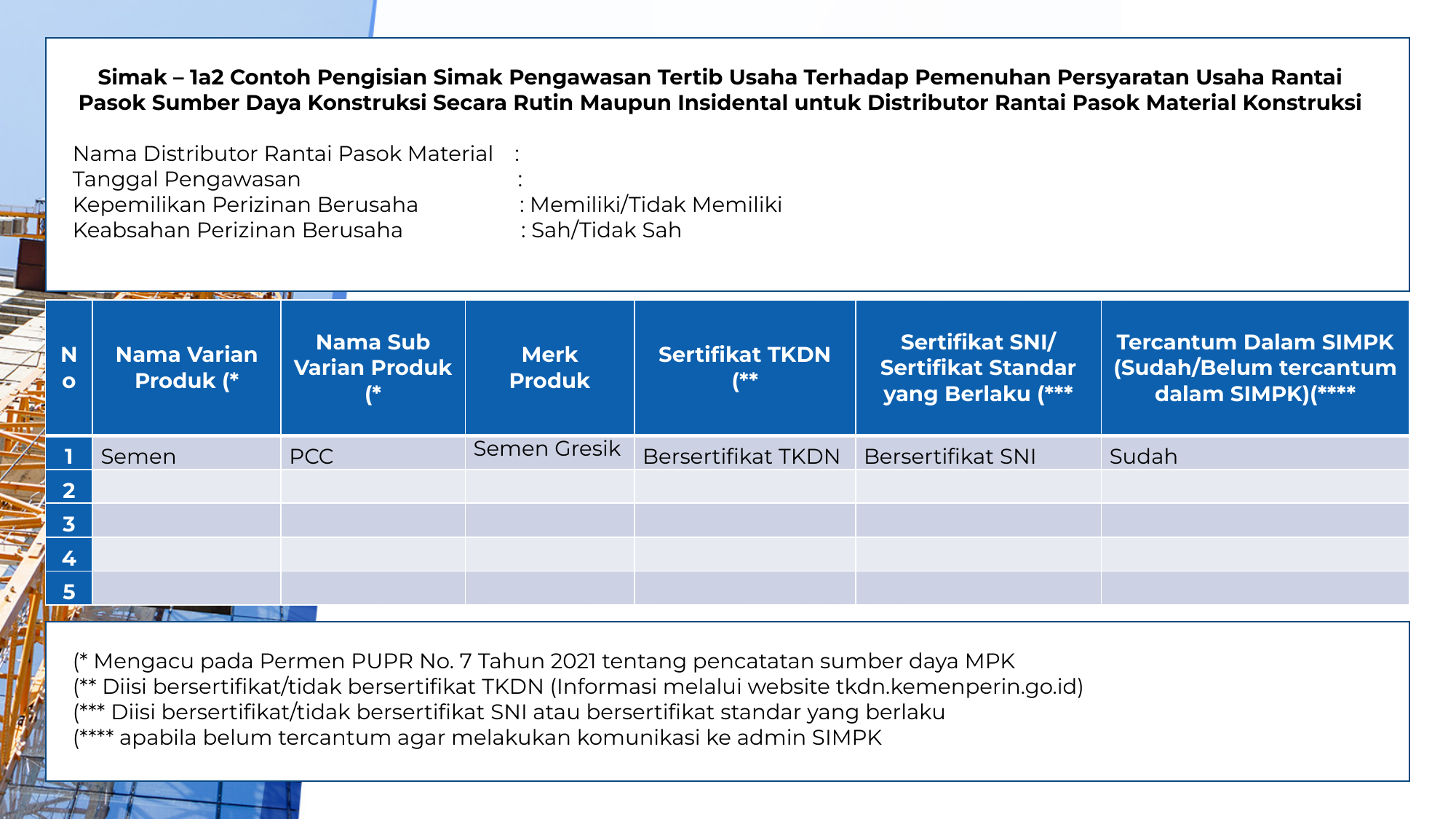

Simak – 1a2 Contoh Pengisian Simak Pengawasan Tertib Usaha Terhadap Pemenuhan Persyaratan Usaha Rantai Pasok Sumber Daya Konstruksi Secara Rutin Maupun Insidental untuk Distributor Rantai Pasok Material Konstruksi

Nama Distributor Rantai Pasok Material	 :
Tanggal Pengawasan	                     :
Kepemilikan Perizinan Berusaha                  : Memiliki/Tidak Memiliki
Keabsahan Perizinan Berusaha                     : Sah/Tidak Sah

| No | Nama Varian Produk (\* | Nama Sub Varian Produk (\* | Merk Produk | Sertifikat TKDN (\*\* | Sertifikat SNI/ Sertifikat Standar yang Berlaku (\*\*\* | Tercantum Dalam SIMPK (Sudah/Belum tercantum dalam SIMPK)(\*\*\*\* |
| --- | --- | --- | --- | --- | --- | --- |
| 1 | Semen | PCC | Semen Gresik | Bersertifikat TKDN | Bersertifikat SNI | Sudah |
| 2 |  |  |  |  |  |  |
| 3 |  |  |  |  |  |  |
| 4 |  |  |  |  |  |  |
| 5 |  |  |  |  |  |  |

(* Mengacu pada Permen PUPR No. 7 Tahun 2021 tentang pencatatan sumber daya MPK
(** Diisi bersertifikat/tidak bersertifikat TKDN (Informasi melalui website tkdn.kemenperin.go.id)
(*** Diisi bersertifikat/tidak bersertifikat SNI atau bersertifikat standar yang berlaku
(**** apabila belum tercantum agar melakukan komunikasi ke admin SIMPK